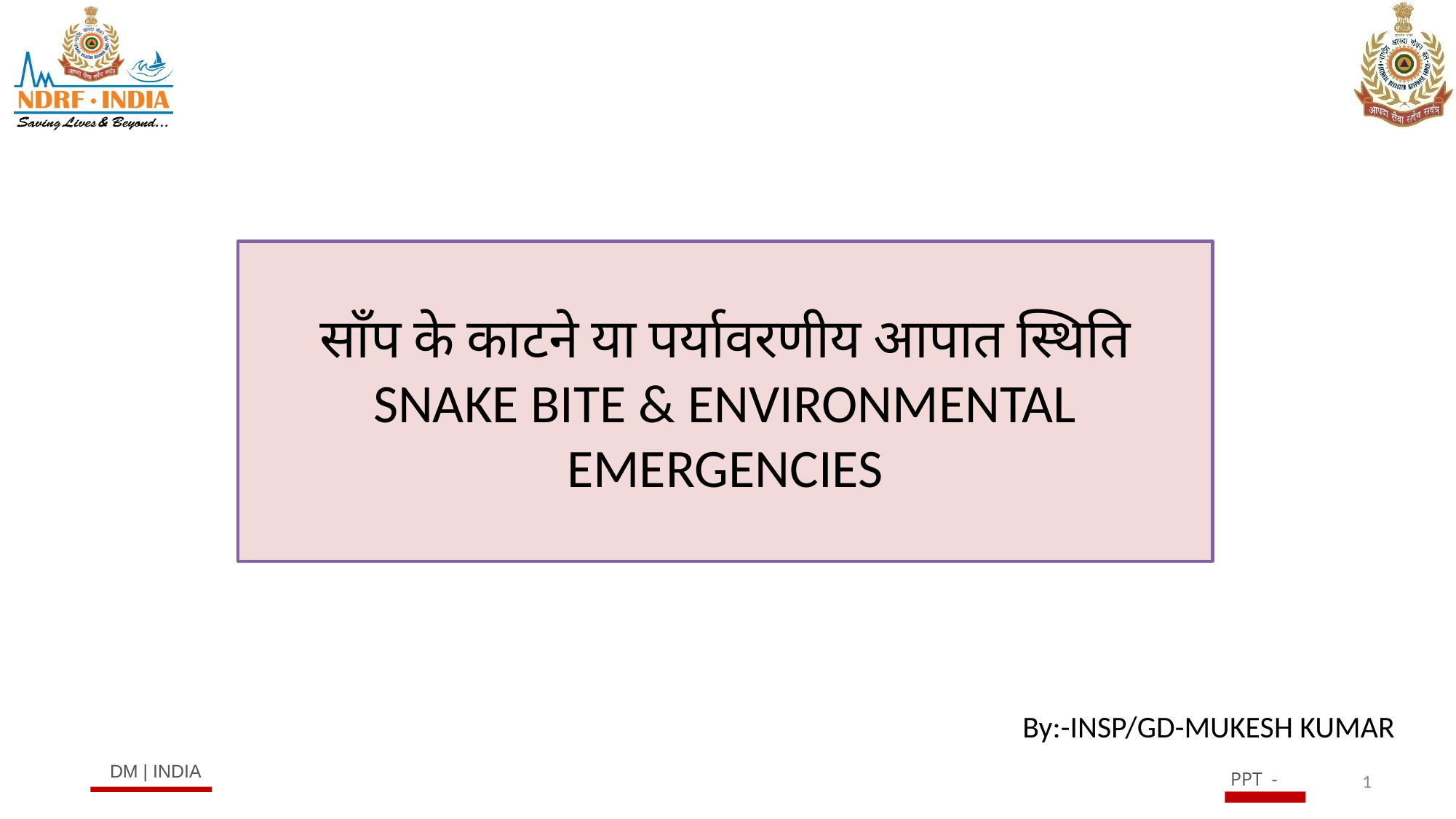

# साँप के काटने या पर्यावरणीय आपात स्थिति SNAKE BITE & ENVIRONMENTAL EMERGENCIES
By:-INSP/GD-MUKESH KUMAR
1